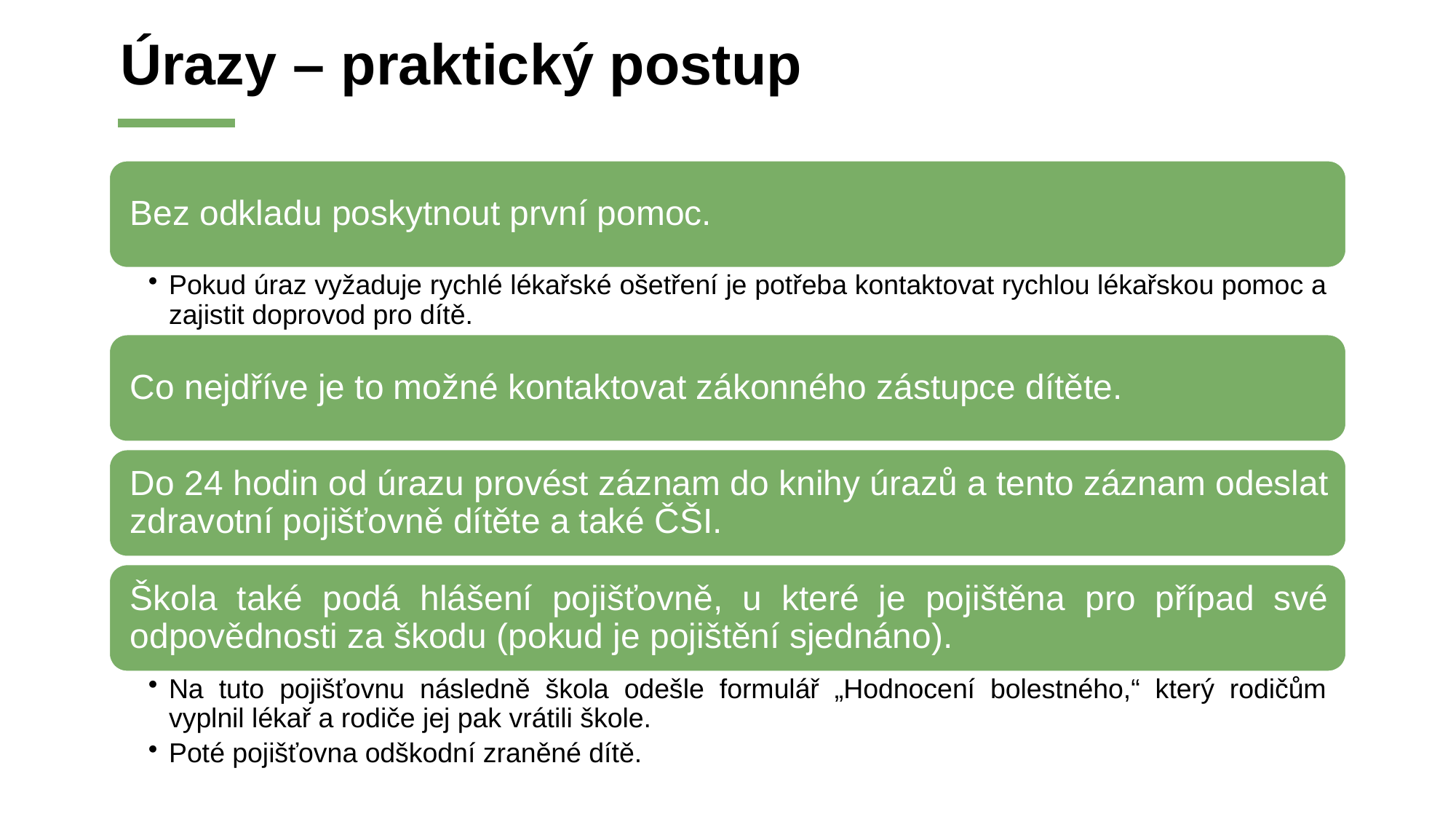

# Úrazy – praktický postup
Bez odkladu poskytnout první pomoc.
Pokud úraz vyžaduje rychlé lékařské ošetření je potřeba kontaktovat rychlou lékařskou pomoc a zajistit doprovod pro dítě.
Co nejdříve je to možné kontaktovat zákonného zástupce dítěte.
Do 24 hodin od úrazu provést záznam do knihy úrazů a tento záznam odeslat zdravotní pojišťovně dítěte a také ČŠI.
Škola také podá hlášení pojišťovně, u které je pojištěna pro případ své odpovědnosti za škodu (pokud je pojištění sjednáno).
Na tuto pojišťovnu následně škola odešle formulář „Hodnocení bolestného,“ který rodičům vyplnil lékař a rodiče jej pak vrátili škole.
Poté pojišťovna odškodní zraněné dítě.